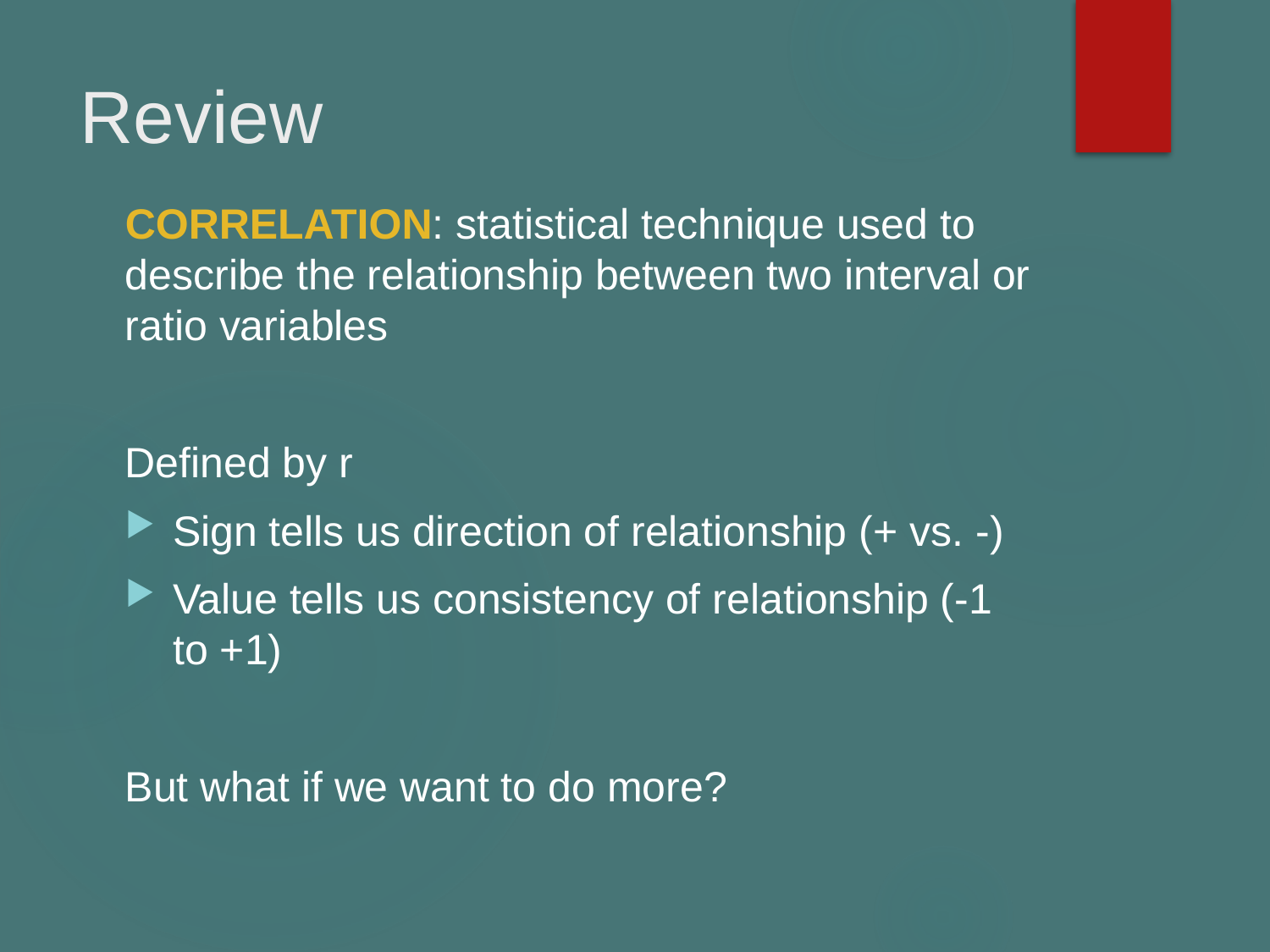

# Review
Correlation: statistical technique used to describe the relationship between two interval or ratio variables

Defined by r
Sign tells us direction of relationship (+ vs. -)
Value tells us consistency of relationship (-1 to +1)

But what if we want to do more?